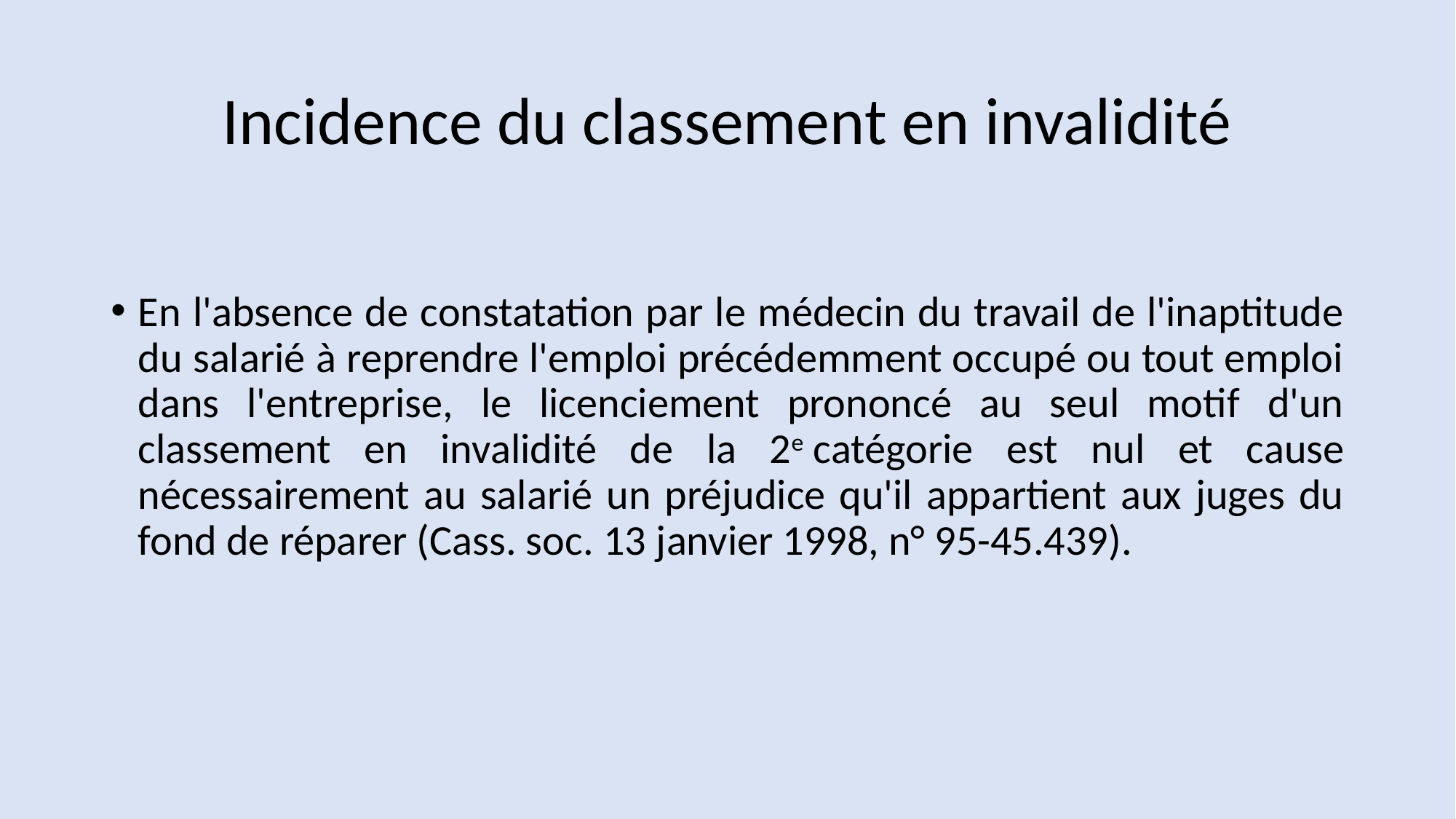

# Incidence du classement en invalidité

En l'absence de constatation par le médecin du travail de l'inaptitude du salarié à reprendre l'emploi précédemment occupé ou tout emploi dans l'entreprise, le licenciement prononcé au seul motif d'un classement en invalidité de la 2e catégorie est nul et cause nécessairement au salarié un préjudice qu'il appartient aux juges du fond de réparer (Cass. soc. 13 janvier 1998, n° 95-45.439).